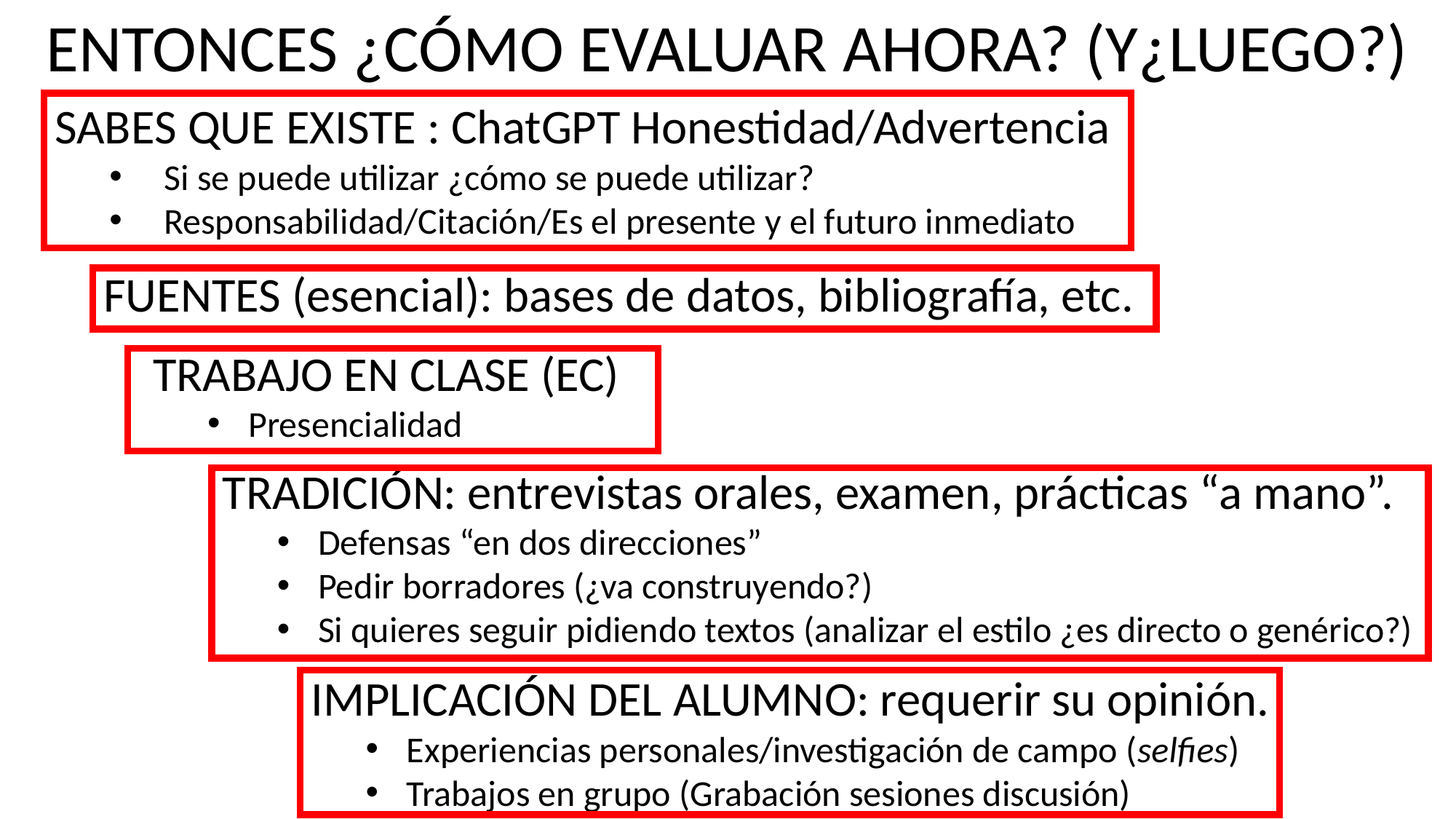

ENTONCES ¿CÓMO EVALUAR AHORA? (Y¿LUEGO?)
SABES QUE EXISTE : ChatGPT Honestidad/Advertencia
Si se puede utilizar ¿cómo se puede utilizar?
Responsabilidad/Citación/Es el presente y el futuro inmediato

FUENTES (esencial): bases de datos, bibliografía, etc.

TRABAJO EN CLASE (EC)
Presencialidad

TRADICIÓN: entrevistas orales, examen, prácticas “a mano”.
Defensas “en dos direcciones”
Pedir borradores (¿va construyendo?)
Si quieres seguir pidiendo textos (analizar el estilo ¿es directo o genérico?)

IMPLICACIÓN DEL ALUMNO: requerir su opinión.
Experiencias personales/investigación de campo (selfies)
Trabajos en grupo (Grabación sesiones discusión)